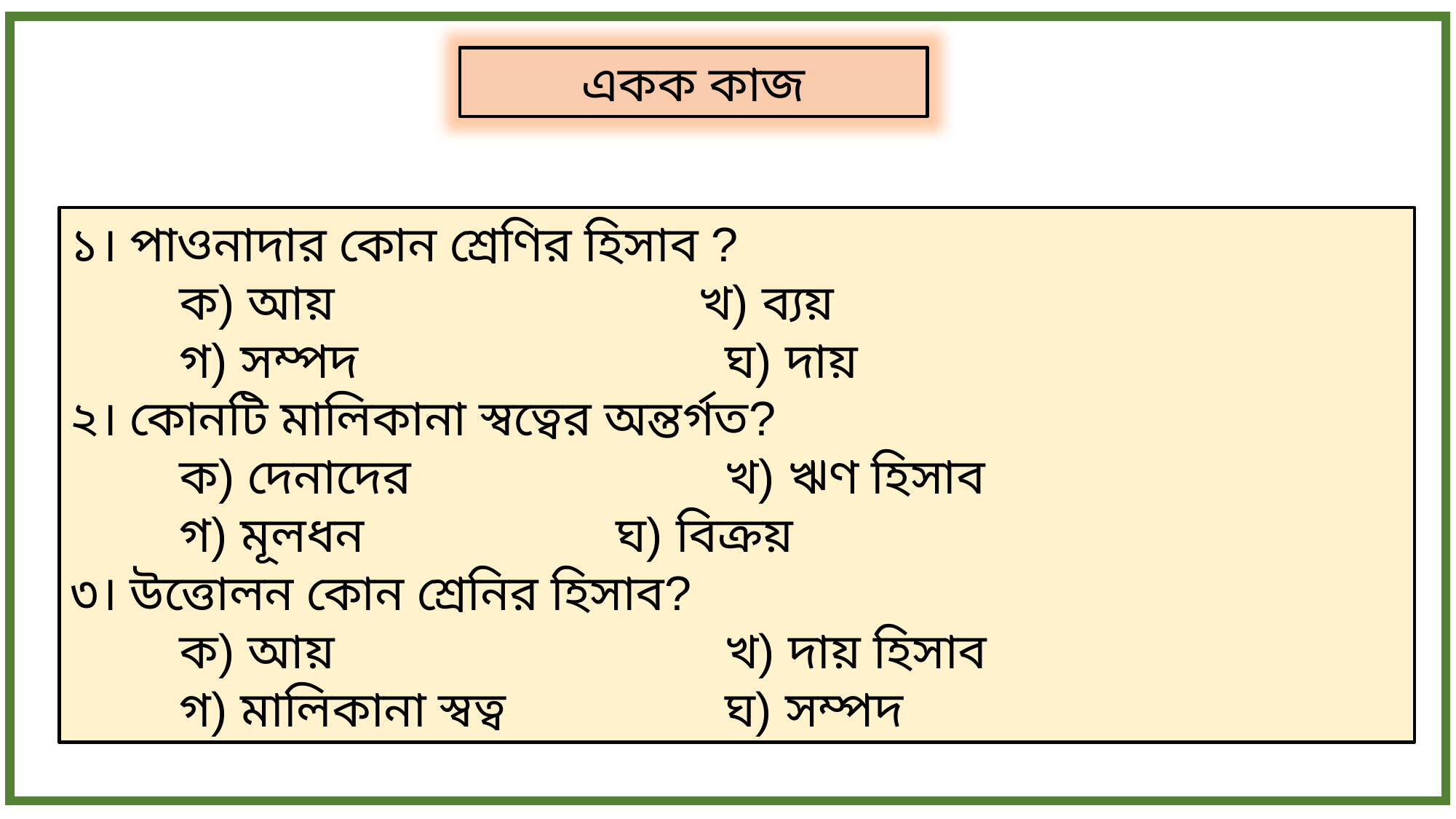

একক কাজ
১। পাওনাদার কোন শ্রেণির হিসাব ?
	ক) আয় 	                        খ) ব্যয়
	গ) সম্পদ				ঘ) দায়
২। কোনটি মালিকানা স্বত্বের অন্তর্গত?
	ক) দেনাদের			খ) ঋণ হিসাব
	গ) মূলধন  			ঘ) বিক্রয়
৩। উত্তোলন কোন শ্রেনির হিসাব?
	ক) আয় 				খ) দায় হিসাব
	গ) মালিকানা স্বত্ব 		ঘ) সম্পদ